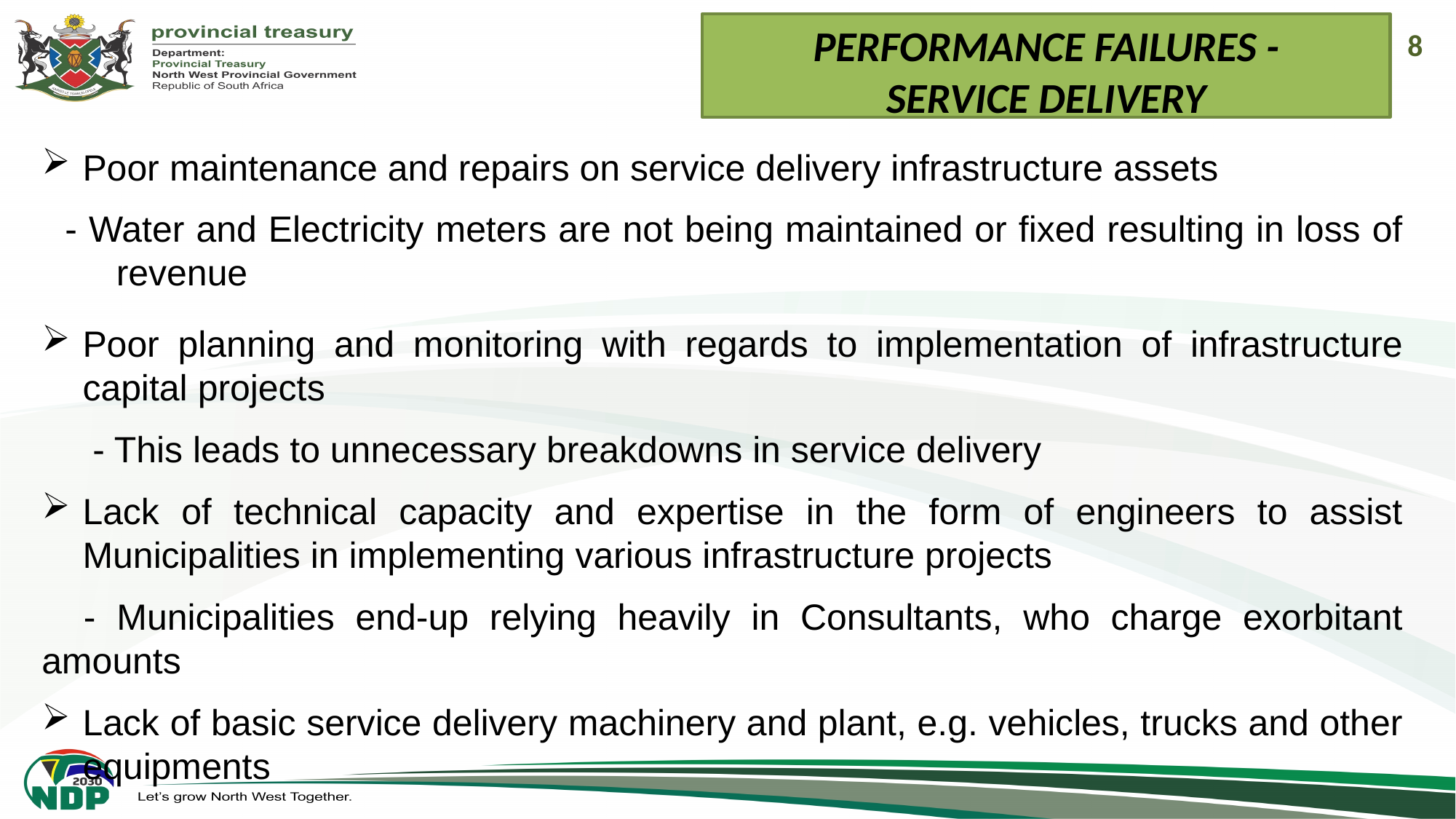

# PERFORMANCE FAILURES - SERVICE DELIVERY
8
Poor maintenance and repairs on service delivery infrastructure assets
  - Water and Electricity meters are not being maintained or fixed resulting in loss of revenue
Poor planning and monitoring with regards to implementation of infrastructure capital projects
     - This leads to unnecessary breakdowns in service delivery
Lack of technical capacity and expertise in the form of engineers to assist Municipalities in implementing various infrastructure projects
  - Municipalities end-up relying heavily in Consultants, who charge exorbitant amounts
Lack of basic service delivery machinery and plant, e.g. vehicles, trucks and other equipments